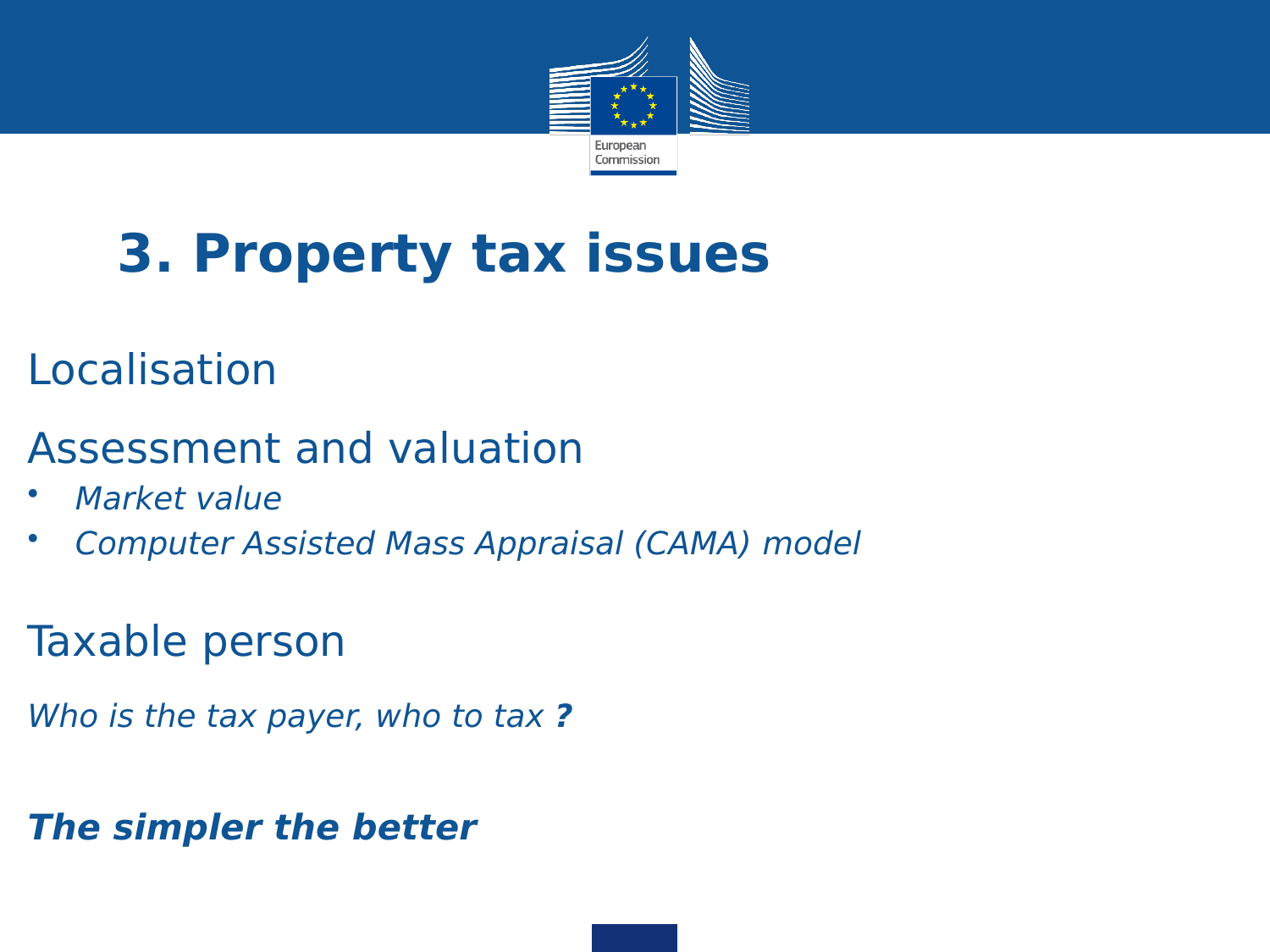

# 3. Property tax issues
Localisation

Assessment and valuation
Market value
Computer Assisted Mass Appraisal (CAMA) model

Taxable person

Who is the tax payer, who to tax ?

The simpler the better